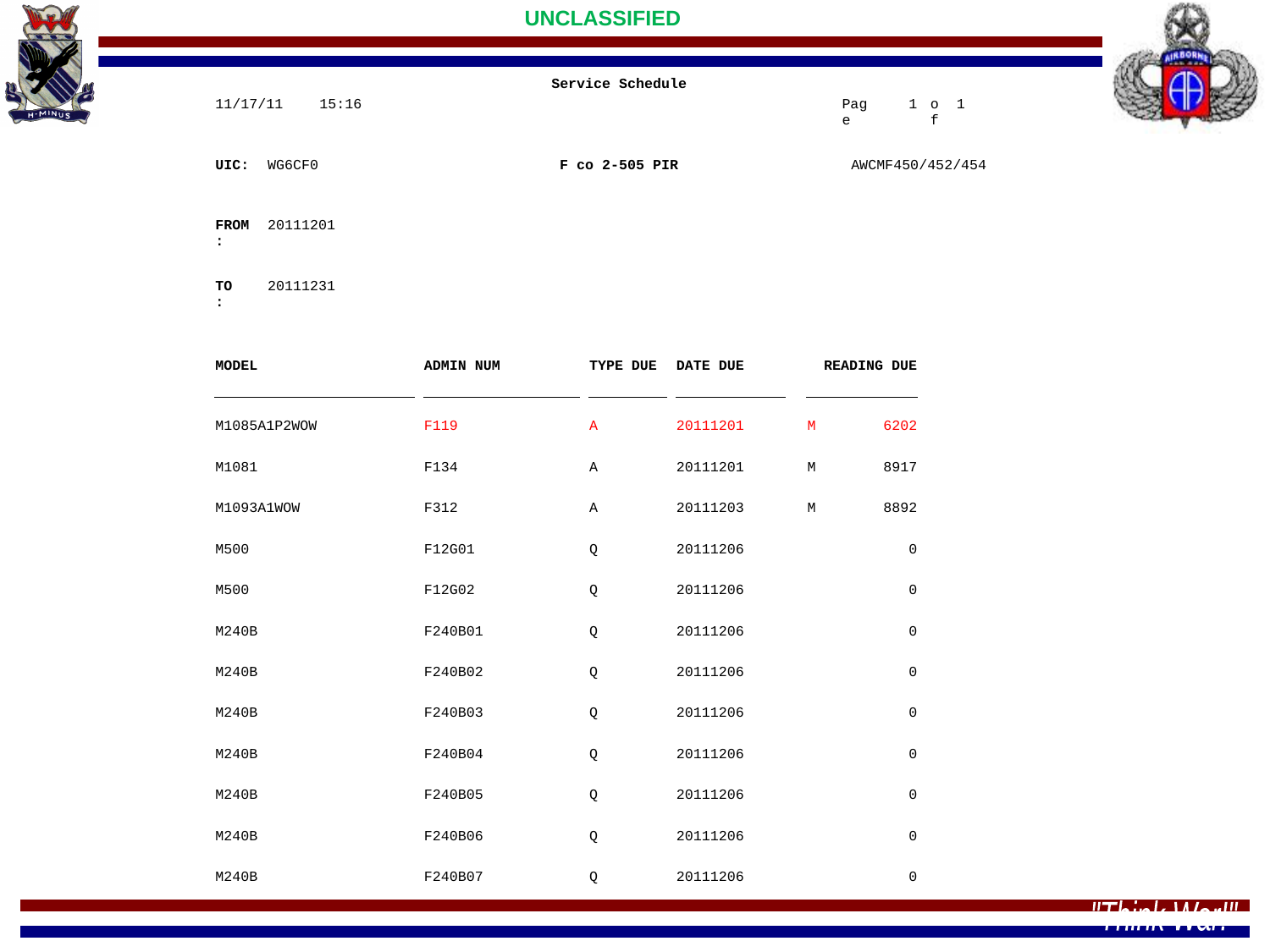

|  |  |  |  |  |  |  | Service Schedule |  |  |  |  |  |  |  |  |  |  |  |  |  |  |  |  |  |  |  |  |
| --- | --- | --- | --- | --- | --- | --- | --- | --- | --- | --- | --- | --- | --- | --- | --- | --- | --- | --- | --- | --- | --- | --- | --- | --- | --- | --- | --- |
| 11/17/11 |  |  |  | 15:16 |  |  |  |  |  |  |  |  |  |  |  |  |  |  |  |  | Page |  | 1 |  | of |  | 1 |
|  |  |  |  |  |  |  |  |  |  |  |  |  |  |  |  |  |  |  |  |  |  |  |  |  |  |  |  |
| UIC: |  |  | WG6CF0 |  |  |  |  |  | F co 2-505 PIR |  |  |  |  |  |  |  |  |  | AWCMF450/452/454 |  |  |  |  |  |  |  |  |
|  |  |  |  |  |  |  |  |  |  |  |  |  |  |  |  |  |  |  |  |  |  |  |  |  |  |  |  |
| FROM: |  |  | 20111201 |  |  |  |  |  |  |  |  |  |  |  |  |  |  |  |  |  |  |  |  |  |  |  |  |
|  |  |  |  |  |  |  |  |  |  |  |  |  |  |  |  |  |  |  |  |  |  |  |  |  |  |  |  |
| TO: |  |  | 20111231 |  |  |  |  |  |  |  |  |  |  |  |  |  |  |  |  |  |  |  |  |  |  |  |  |
|  |  |  |  |  |  |  |  |  |  |  |  |  |  |  |  |  |  |  |  |  |  |  |  |  |  |  |  |
| MODEL |  |  |  |  |  |  |  |  | ADMIN NUM |  |  |  | TYPE DUE |  |  | DATE DUE |  | READING DUE |  |  |  |  |  |  |  |  |  |
|  |  |  |  |  |  |  |  |  |  |  |  |  |  |  |  |  |  |  |  |  |  |  |  |  |  |  |  |
| M1085A1P2WOW |  |  |  |  |  |  |  |  | F119 |  |  |  | A |  |  | 20111201 |  | M |  |  | 6202 |  |  |  |  |  |  |
|  |  |  |  |  |  |  |  |  |  |  |  |  |  |  |  |  |  |  |  |  |  |  |  |  |  |  |  |
| M1081 |  |  |  |  |  |  |  |  | F134 |  |  |  | A |  |  | 20111201 |  | M |  |  | 8917 |  |  |  |  |  |  |
|  |  |  |  |  |  |  |  |  |  |  |  |  |  |  |  |  |  |  |  |  |  |  |  |  |  |  |  |
| M1093A1WOW |  |  |  |  |  |  |  |  | F312 |  |  |  | A |  |  | 20111203 |  | M |  |  | 8892 |  |  |  |  |  |  |
|  |  |  |  |  |  |  |  |  |  |  |  |  |  |  |  |  |  |  |  |  |  |  |  |  |  |  |  |
| M500 |  |  |  |  |  |  |  |  | F12G01 |  |  |  | Q |  |  | 20111206 |  |  |  |  | 0 |  |  |  |  |  |  |
|  |  |  |  |  |  |  |  |  |  |  |  |  |  |  |  |  |  |  |  |  |  |  |  |  |  |  |  |
| M500 |  |  |  |  |  |  |  |  | F12G02 |  |  |  | Q |  |  | 20111206 |  |  |  |  | 0 |  |  |  |  |  |  |
|  |  |  |  |  |  |  |  |  |  |  |  |  |  |  |  |  |  |  |  |  |  |  |  |  |  |  |  |
| M240B |  |  |  |  |  |  |  |  | F240B01 |  |  |  | Q |  |  | 20111206 |  |  |  |  | 0 |  |  |  |  |  |  |
|  |  |  |  |  |  |  |  |  |  |  |  |  |  |  |  |  |  |  |  |  |  |  |  |  |  |  |  |
| M240B |  |  |  |  |  |  |  |  | F240B02 |  |  |  | Q |  |  | 20111206 |  |  |  |  | 0 |  |  |  |  |  |  |
|  |  |  |  |  |  |  |  |  |  |  |  |  |  |  |  |  |  |  |  |  |  |  |  |  |  |  |  |
| M240B |  |  |  |  |  |  |  |  | F240B03 |  |  |  | Q |  |  | 20111206 |  |  |  |  | 0 |  |  |  |  |  |  |
|  |  |  |  |  |  |  |  |  |  |  |  |  |  |  |  |  |  |  |  |  |  |  |  |  |  |  |  |
| M240B |  |  |  |  |  |  |  |  | F240B04 |  |  |  | Q |  |  | 20111206 |  |  |  |  | 0 |  |  |  |  |  |  |
|  |  |  |  |  |  |  |  |  |  |  |  |  |  |  |  |  |  |  |  |  |  |  |  |  |  |  |  |
| M240B |  |  |  |  |  |  |  |  | F240B05 |  |  |  | Q |  |  | 20111206 |  |  |  |  | 0 |  |  |  |  |  |  |
|  |  |  |  |  |  |  |  |  |  |  |  |  |  |  |  |  |  |  |  |  |  |  |  |  |  |  |  |
| M240B |  |  |  |  |  |  |  |  | F240B06 |  |  |  | Q |  |  | 20111206 |  |  |  |  | 0 |  |  |  |  |  |  |
|  |  |  |  |  |  |  |  |  |  |  |  |  |  |  |  |  |  |  |  |  |  |  |  |  |  |  |  |
| M240B |  |  |  |  |  |  |  |  | F240B07 |  |  |  | Q |  |  | 20111206 |  |  |  |  | 0 |  |  |  |  |  |  |